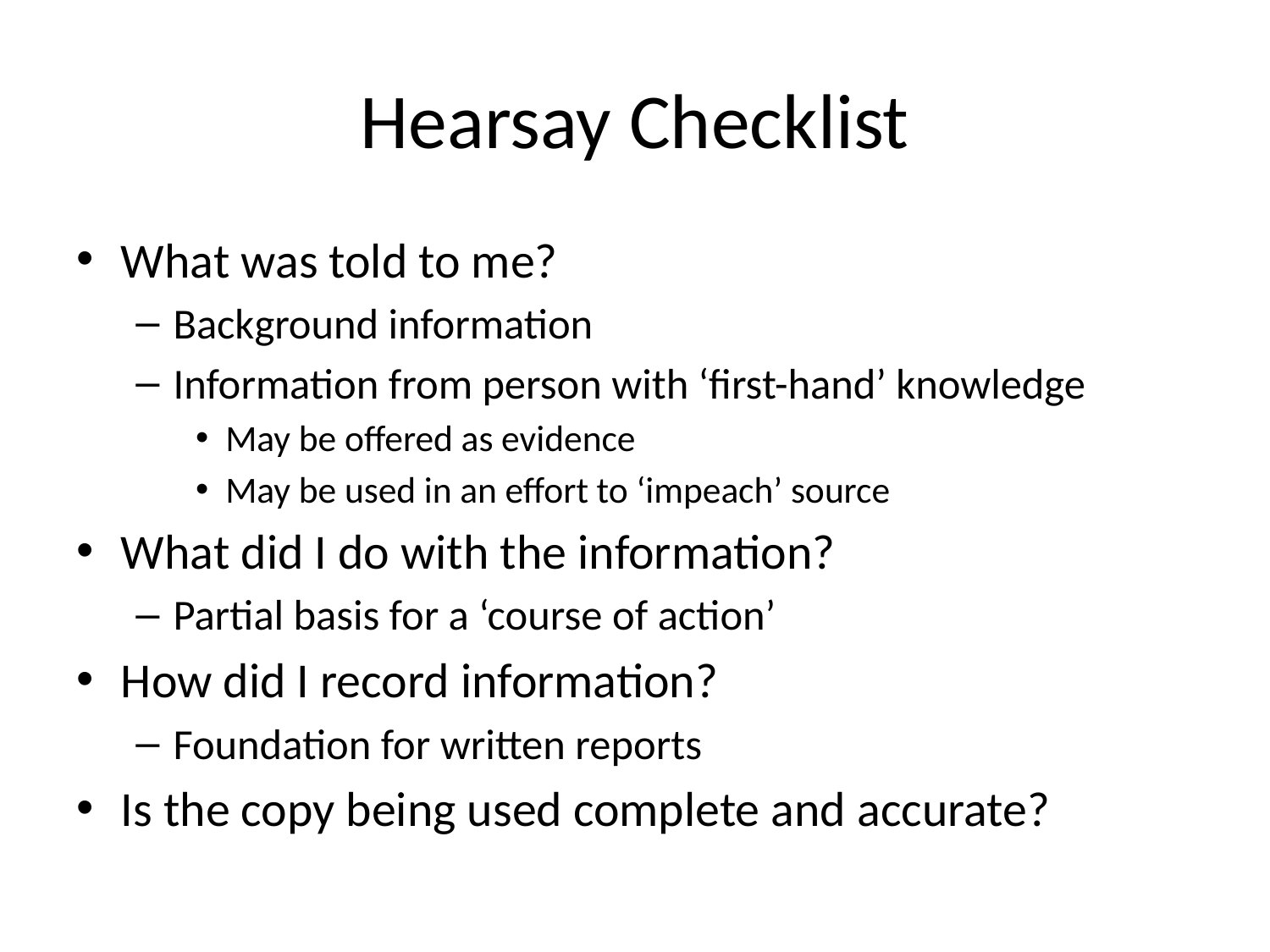

# Hearsay Checklist
What was told to me?
Background information
Information from person with ‘first-hand’ knowledge
May be offered as evidence
May be used in an effort to ‘impeach’ source
What did I do with the information?
Partial basis for a ‘course of action’
How did I record information?
Foundation for written reports
Is the copy being used complete and accurate?